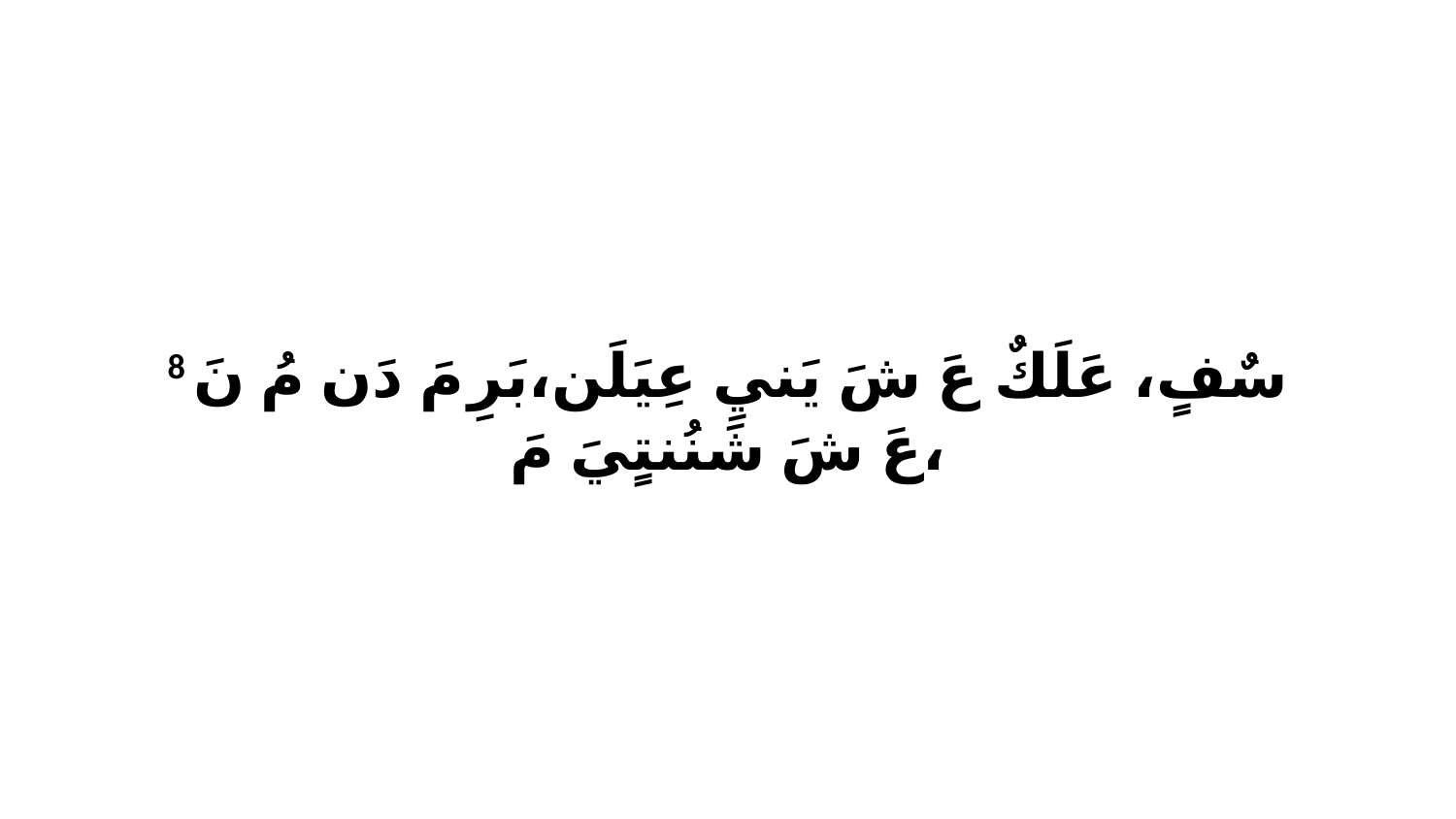

8 سٌفٍ، عَلَكٌ عَ شَ يَنيِ عِيَلَن،بَرِ مَ دَن مُ نَ عَ شَ شَنُنتٍيَ مَ،